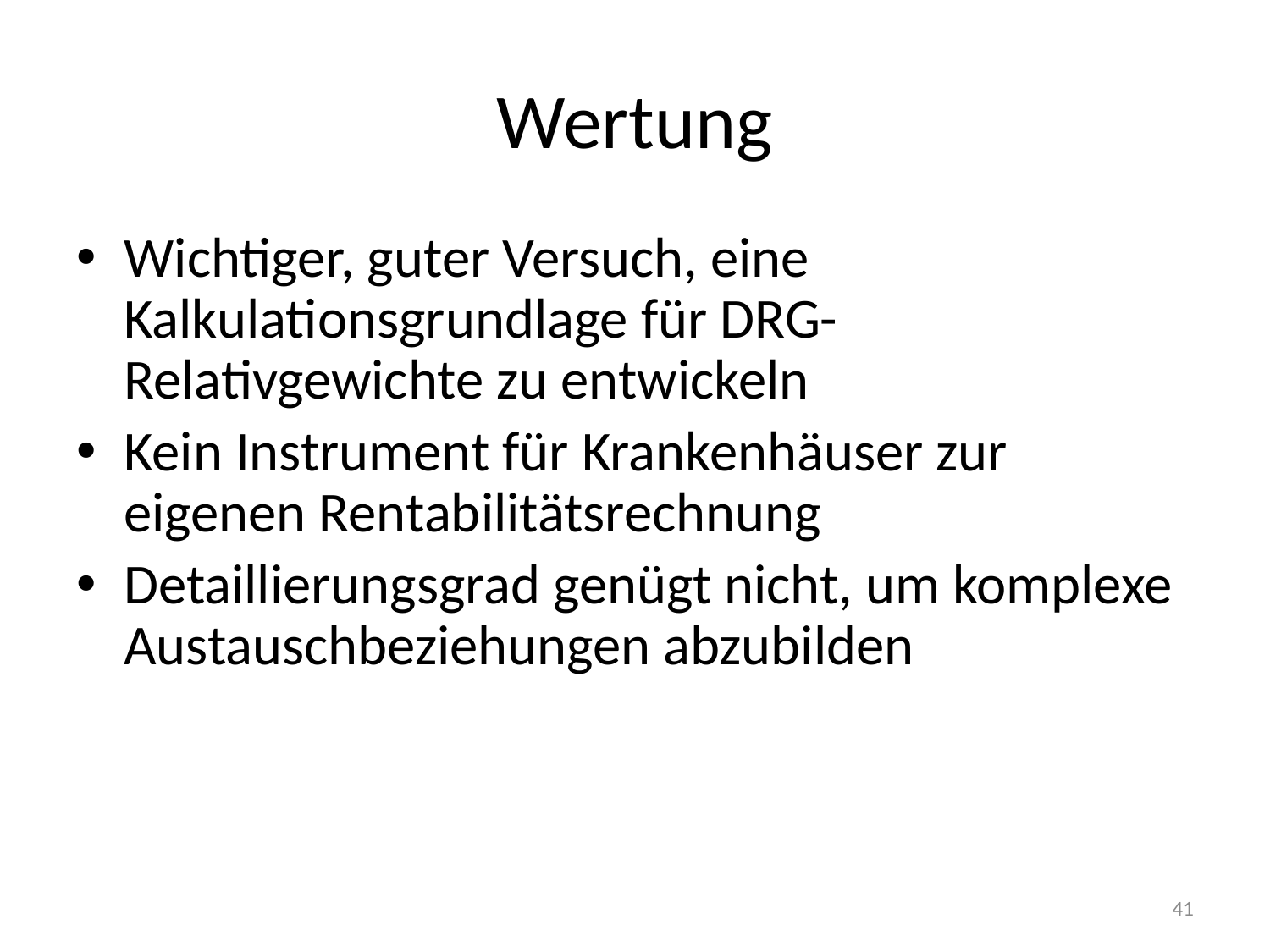

# Wertung
Wichtiger, guter Versuch, eine Kalkulationsgrundlage für DRG-Relativgewichte zu entwickeln
Kein Instrument für Krankenhäuser zur eigenen Rentabilitätsrechnung
Detaillierungsgrad genügt nicht, um komplexe Austauschbeziehungen abzubilden
41